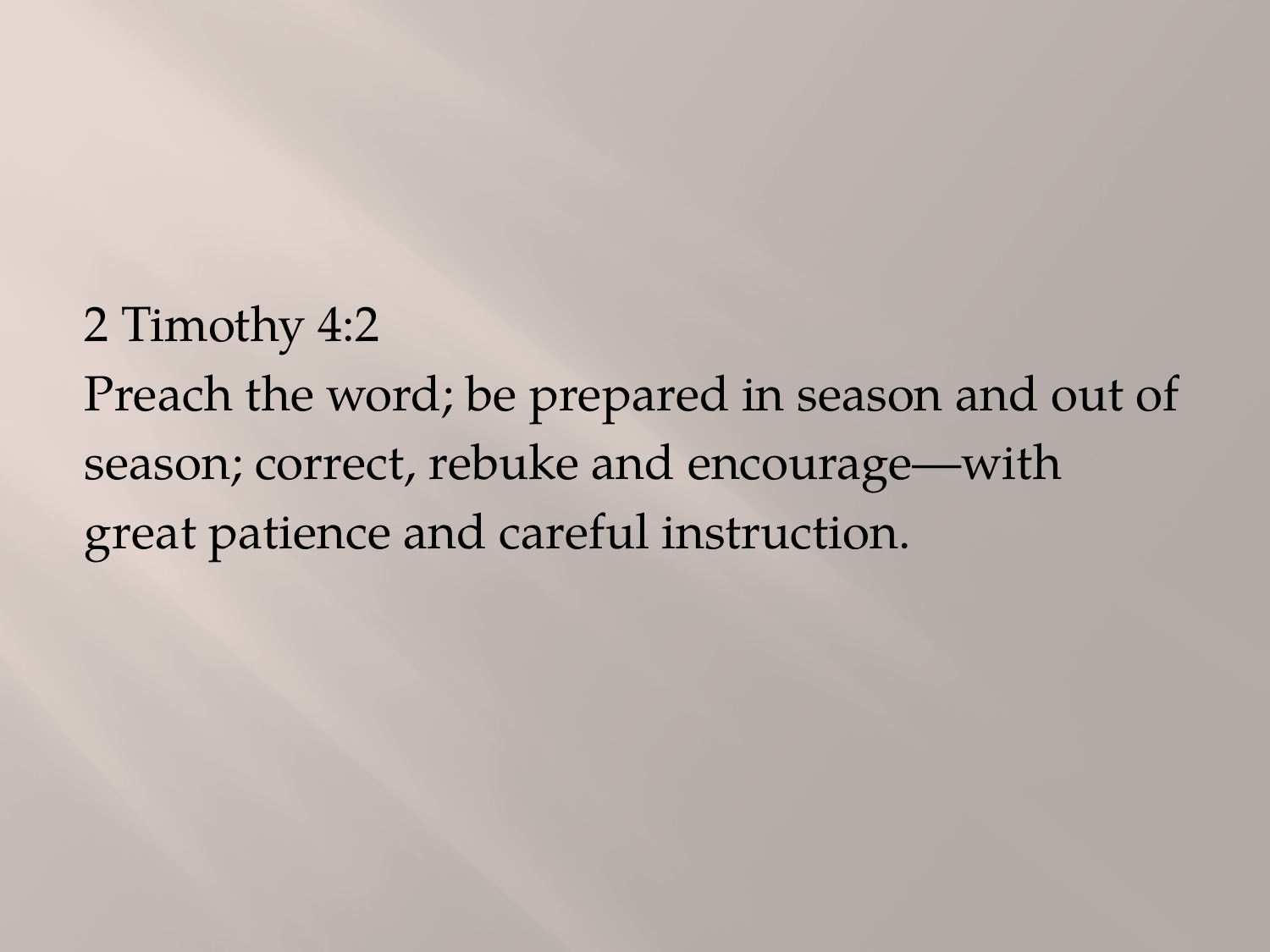

2 Timothy 4:2
Preach the word; be prepared in season and out of
season; correct, rebuke and encourage—with
great patience and careful instruction.